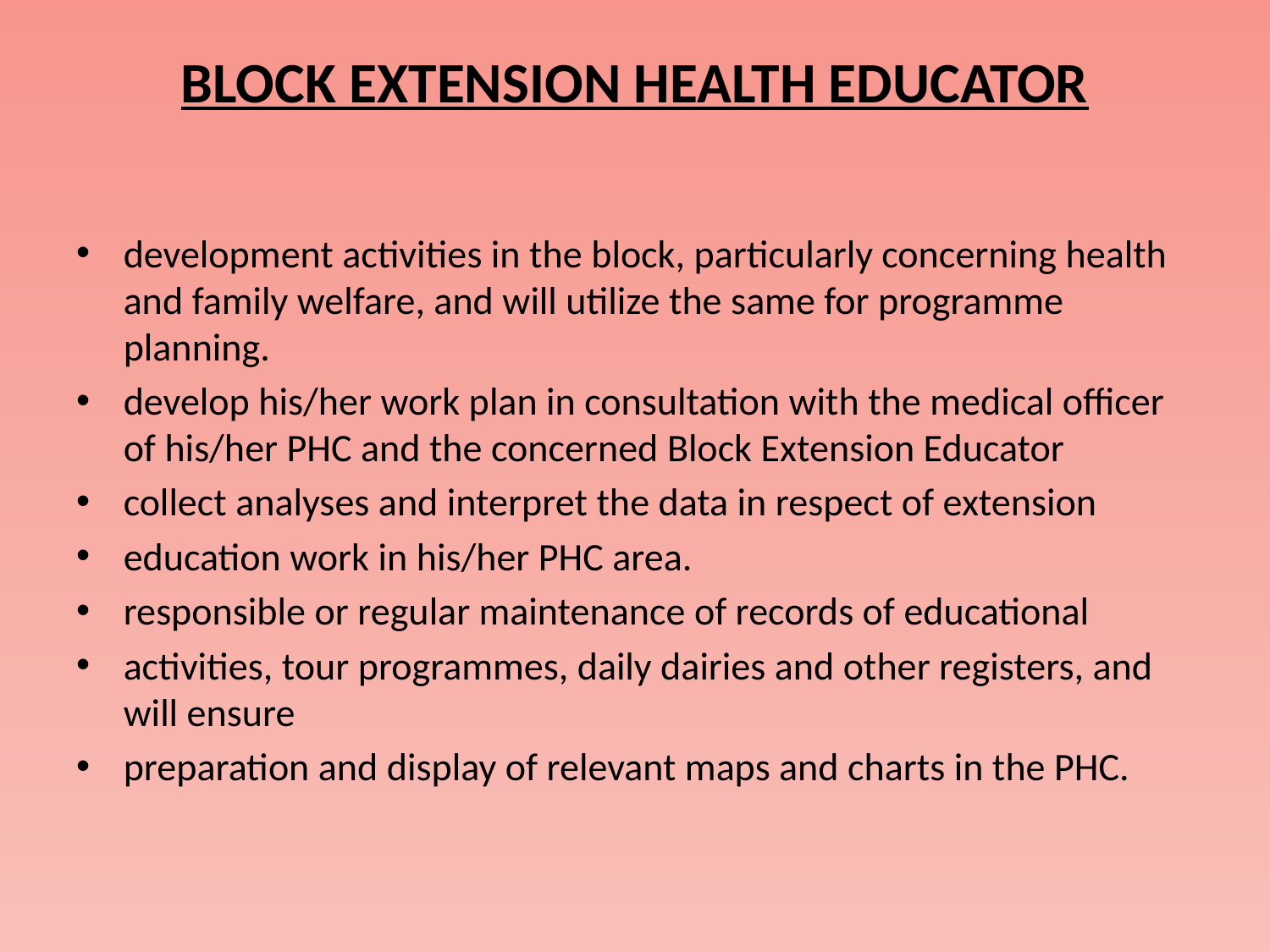

# BLOCK EXTENSION HEALTH EDUCATOR
development activities in the block, particularly concerning health and family welfare, and will utilize the same for programme planning.
develop his/her work plan in consultation with the medical officer of his/her PHC and the concerned Block Extension Educator
collect analyses and interpret the data in respect of extension
education work in his/her PHC area.
responsible or regular maintenance of records of educational
activities, tour programmes, daily dairies and other registers, and will ensure
preparation and display of relevant maps and charts in the PHC.